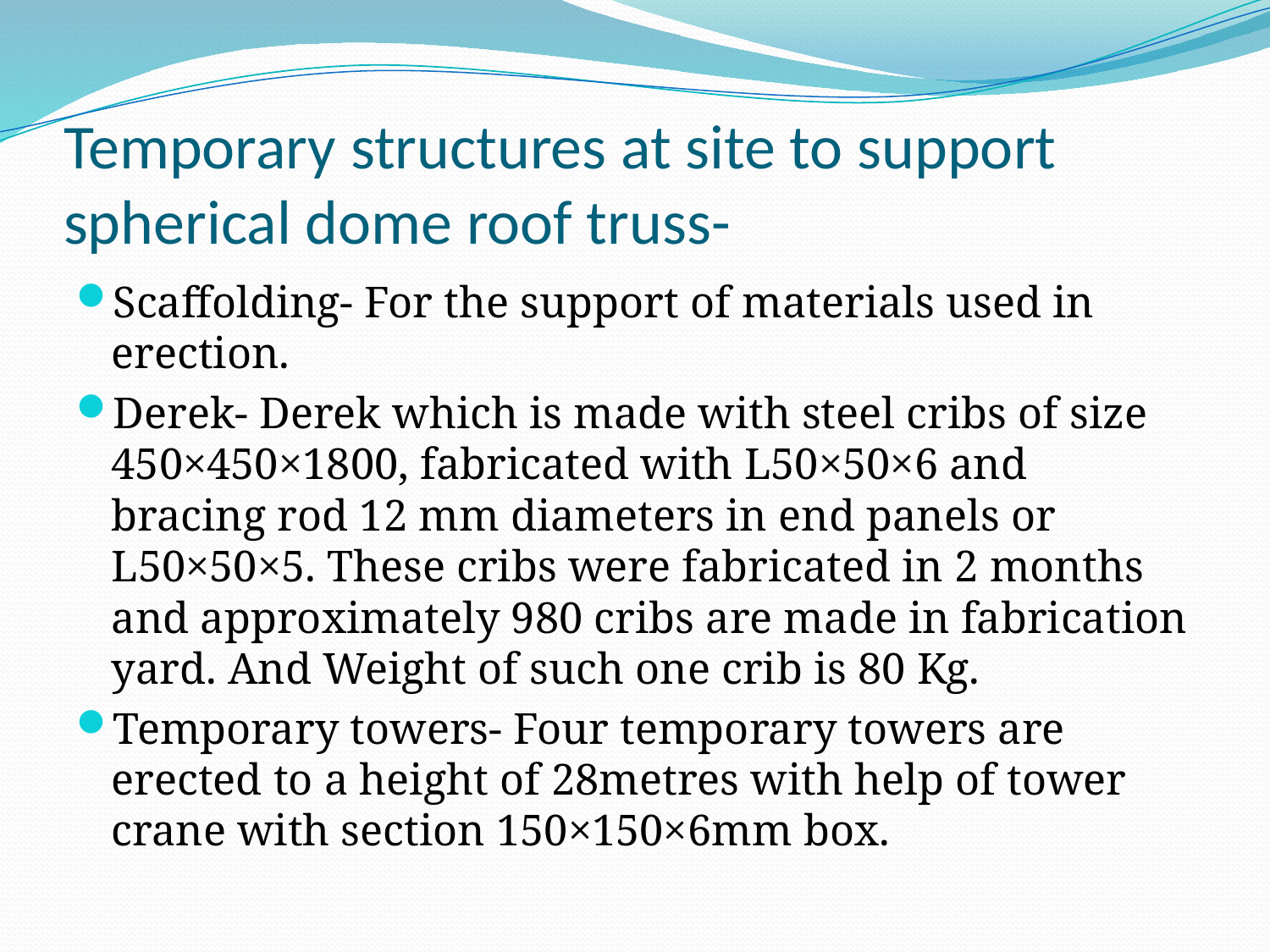

# Temporary structures at site to support spherical dome roof truss-
Scaffolding- For the support of materials used in erection.
Derek- Derek which is made with steel cribs of size 450×450×1800, fabricated with L50×50×6 and bracing rod 12 mm diameters in end panels or L50×50×5. These cribs were fabricated in 2 months and approximately 980 cribs are made in fabrication yard. And Weight of such one crib is 80 Kg.
Temporary towers- Four temporary towers are erected to a height of 28metres with help of tower crane with section 150×150×6mm box.